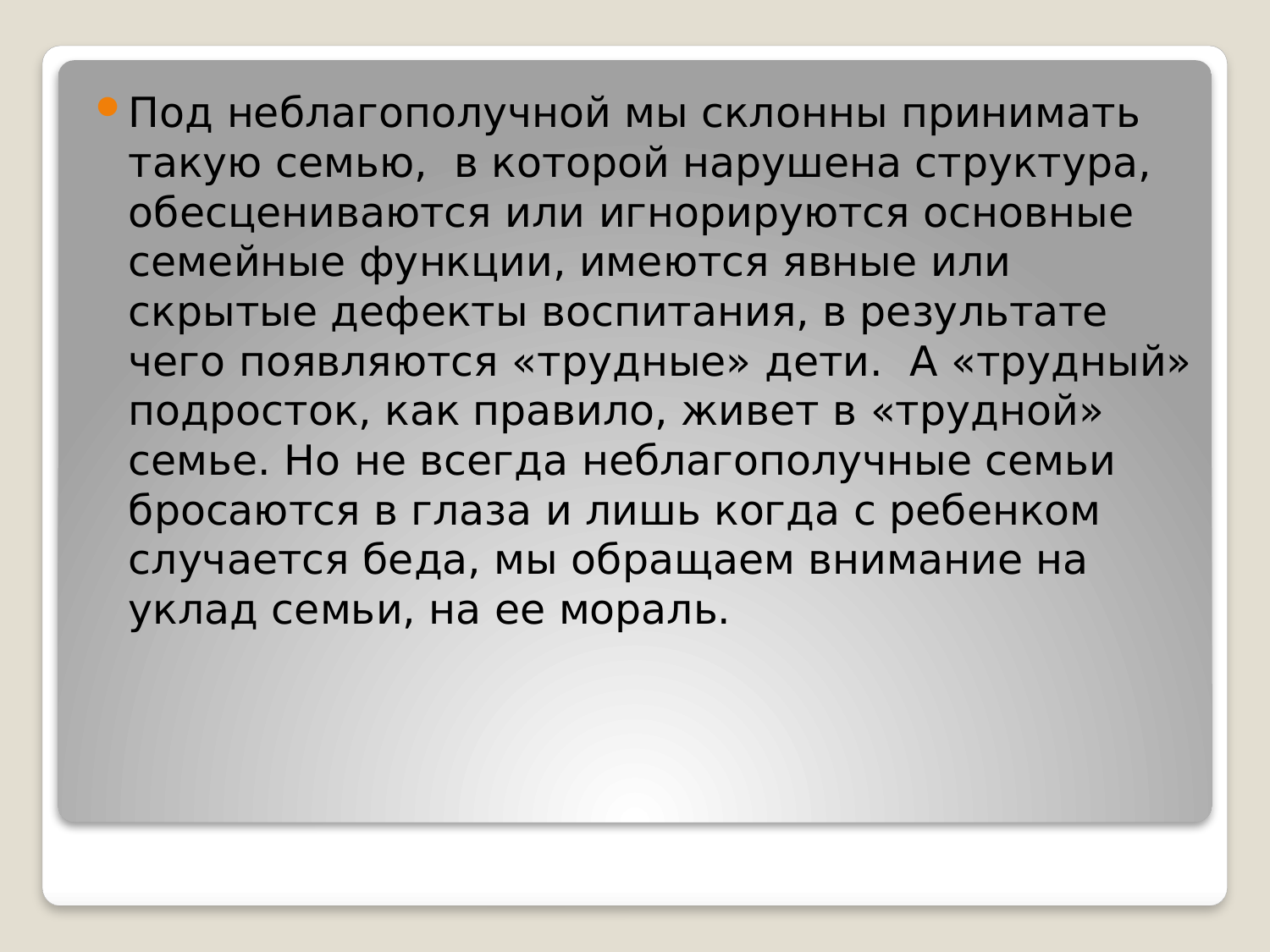

Под неблагополучной мы склонны принимать такую семью,  в которой нарушена структура, обесцениваются или игнорируются основные семейные функции, имеются явные или скрытые дефекты воспитания, в результате чего появляются «трудные» дети.  А «трудный» подросток, как правило, живет в «трудной» семье. Но не всегда неблагополучные семьи бросаются в глаза и лишь когда с ребенком случается беда, мы обращаем внимание на уклад семьи, на ее мораль.